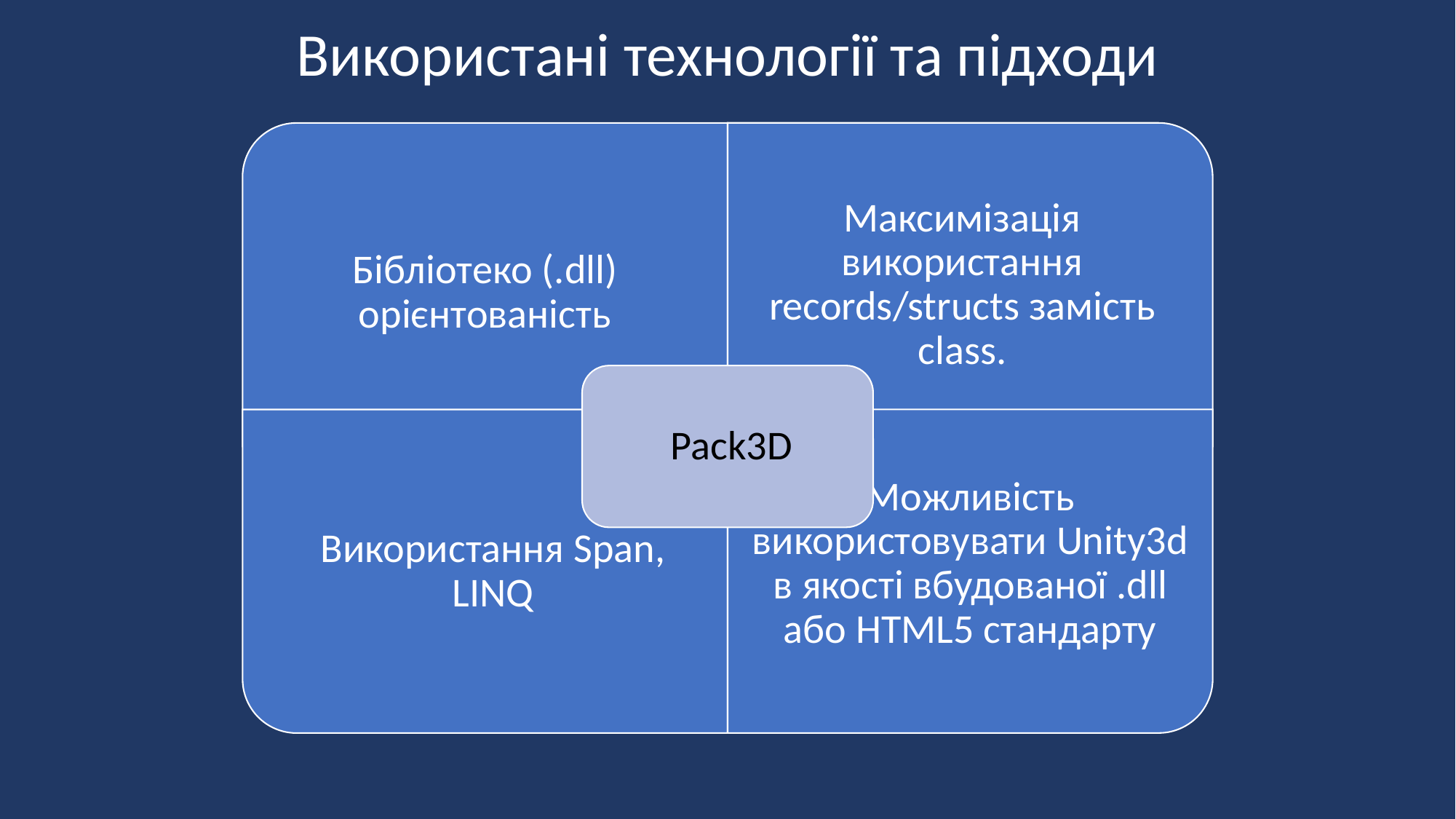

# Використані технології та підходи
Бібліотеко (.dll) орієнтованість
Максимізація використання records/structs замість class.
Використання Span, LINQ
Можливість використовувати Unity3d в якості вбудованої .dll або HTML5 стандарту
Pack3D